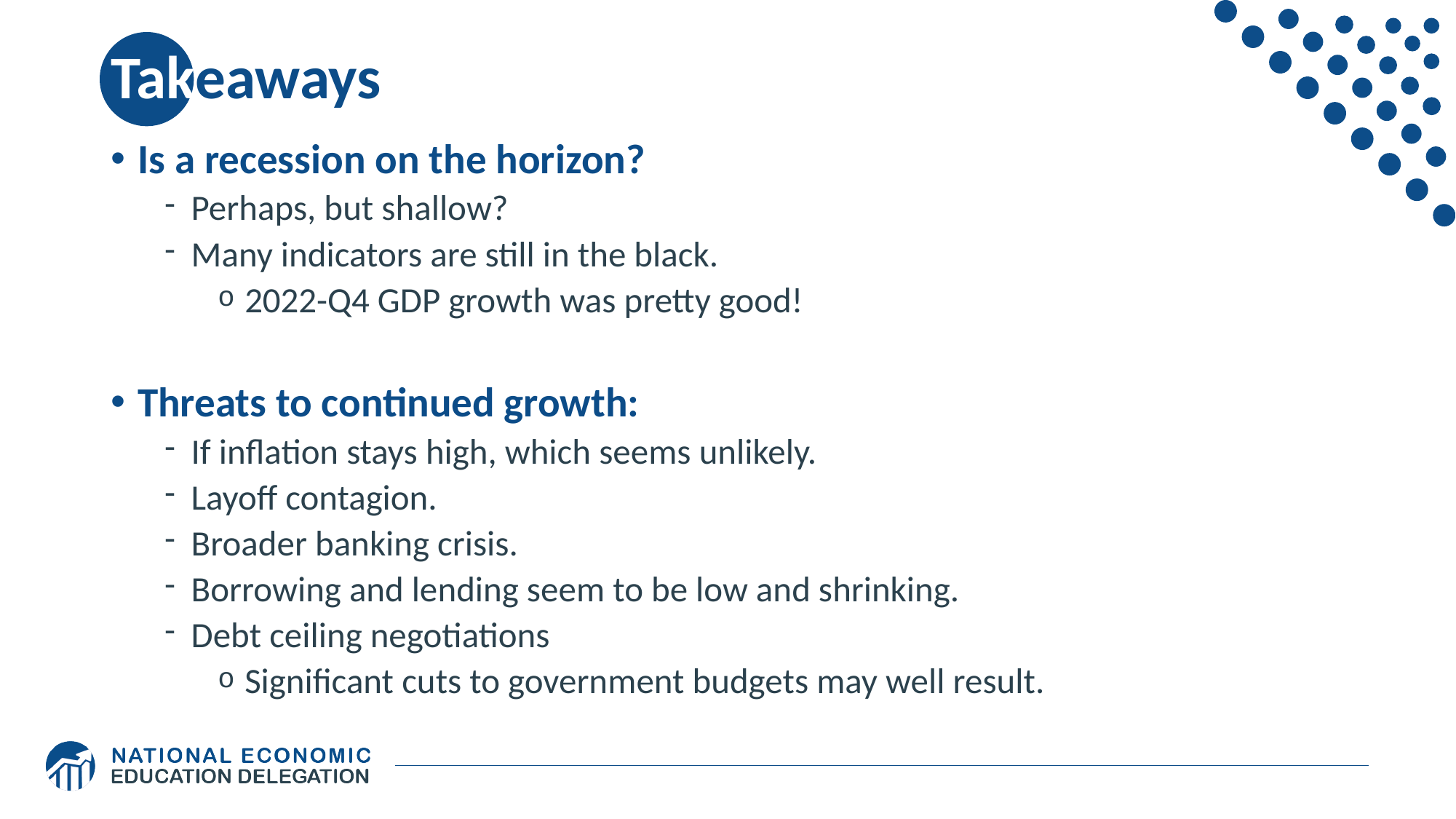

# Takeaways
Is a recession on the horizon?
Perhaps, but shallow?
Many indicators are still in the black.
2022-Q4 GDP growth was pretty good!

Threats to continued growth:
If inflation stays high, which seems unlikely.
Layoff contagion.
Broader banking crisis.
Borrowing and lending seem to be low and shrinking.
Debt ceiling negotiations
Significant cuts to government budgets may well result.